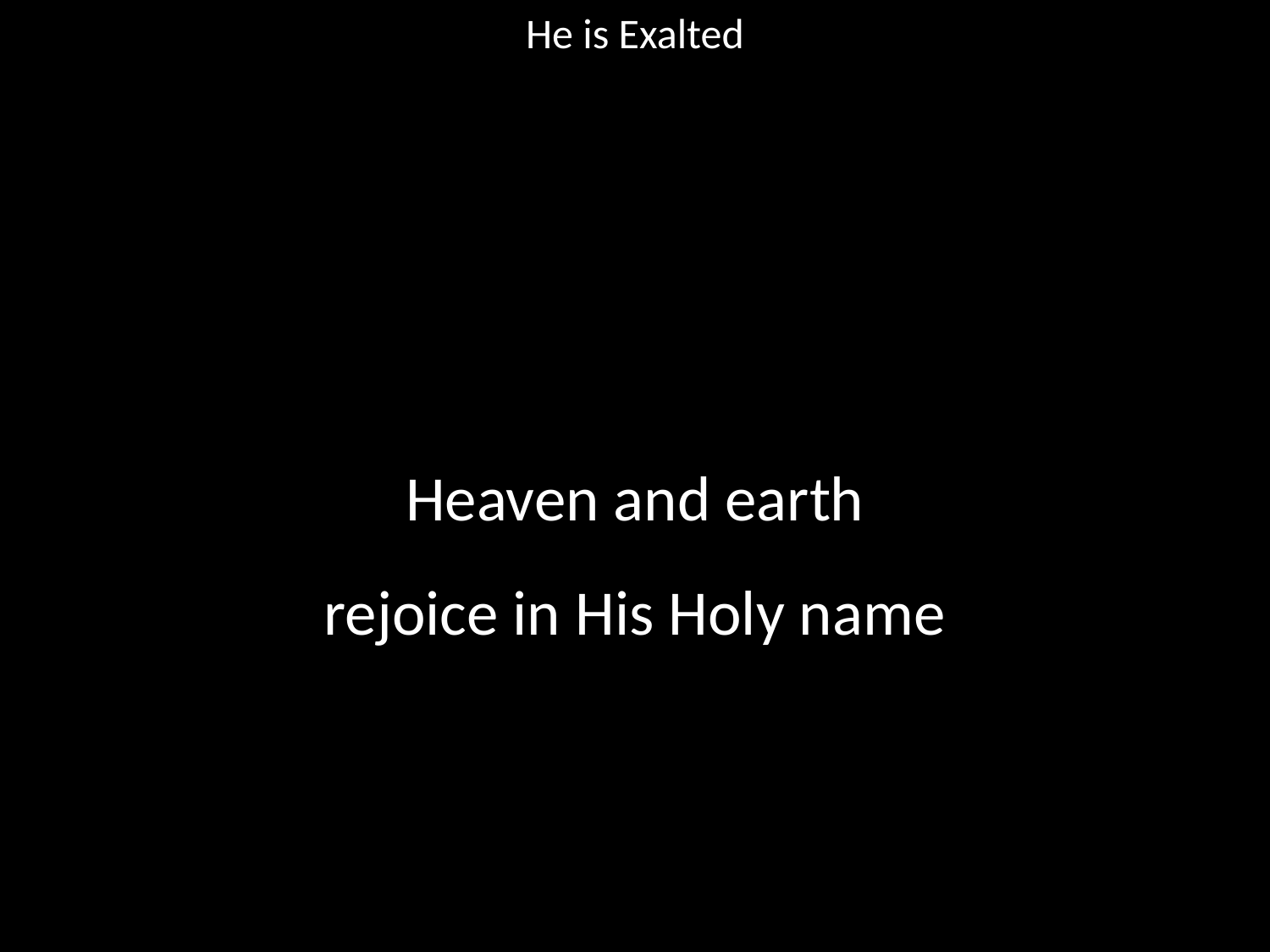

He is Exalted
#
Heaven and earth
rejoice in His Holy name